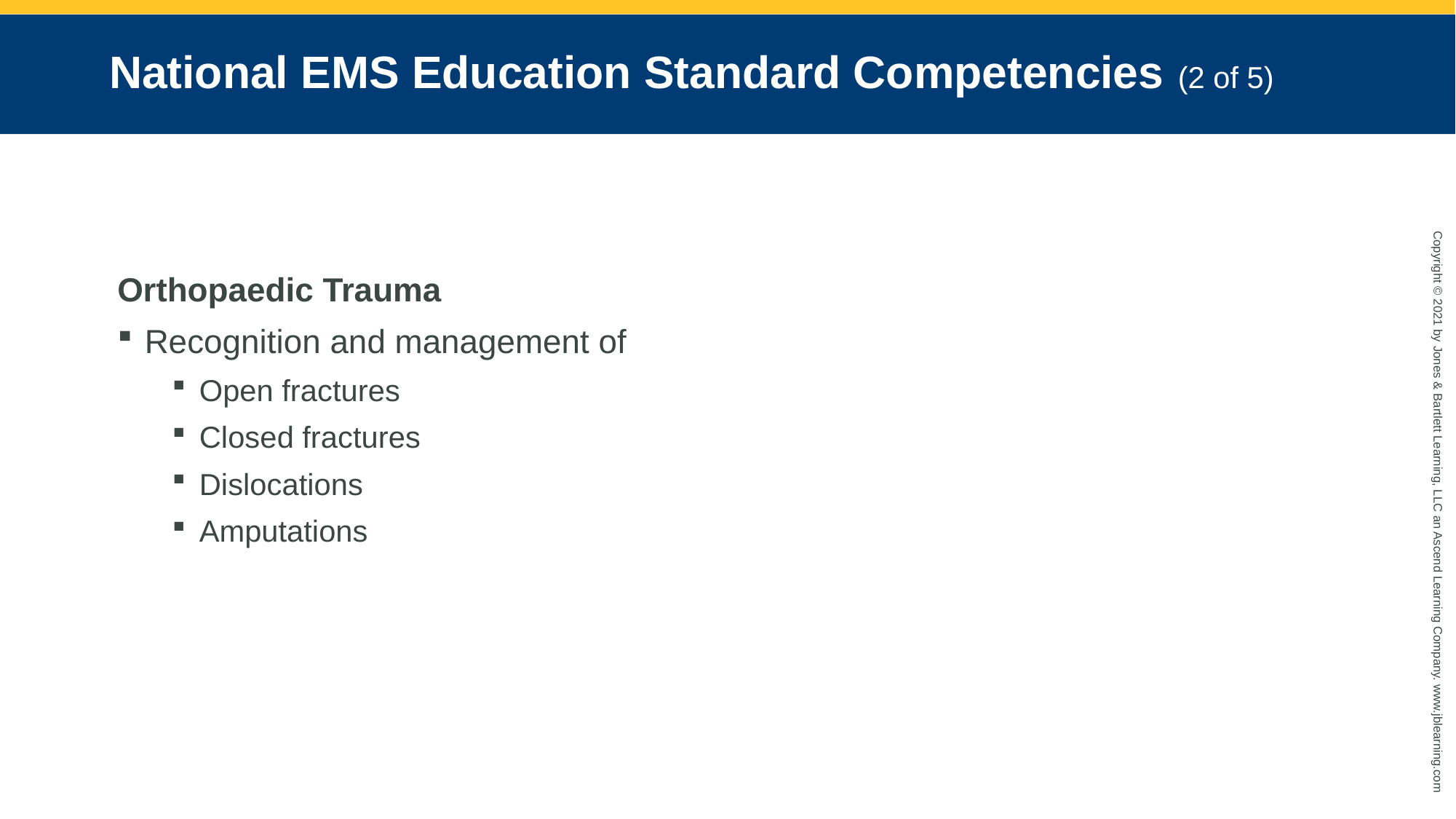

# National EMS Education Standard Competencies (2 of 5)
Orthopaedic Trauma
Recognition and management of
Open fractures
Closed fractures
Dislocations
Amputations